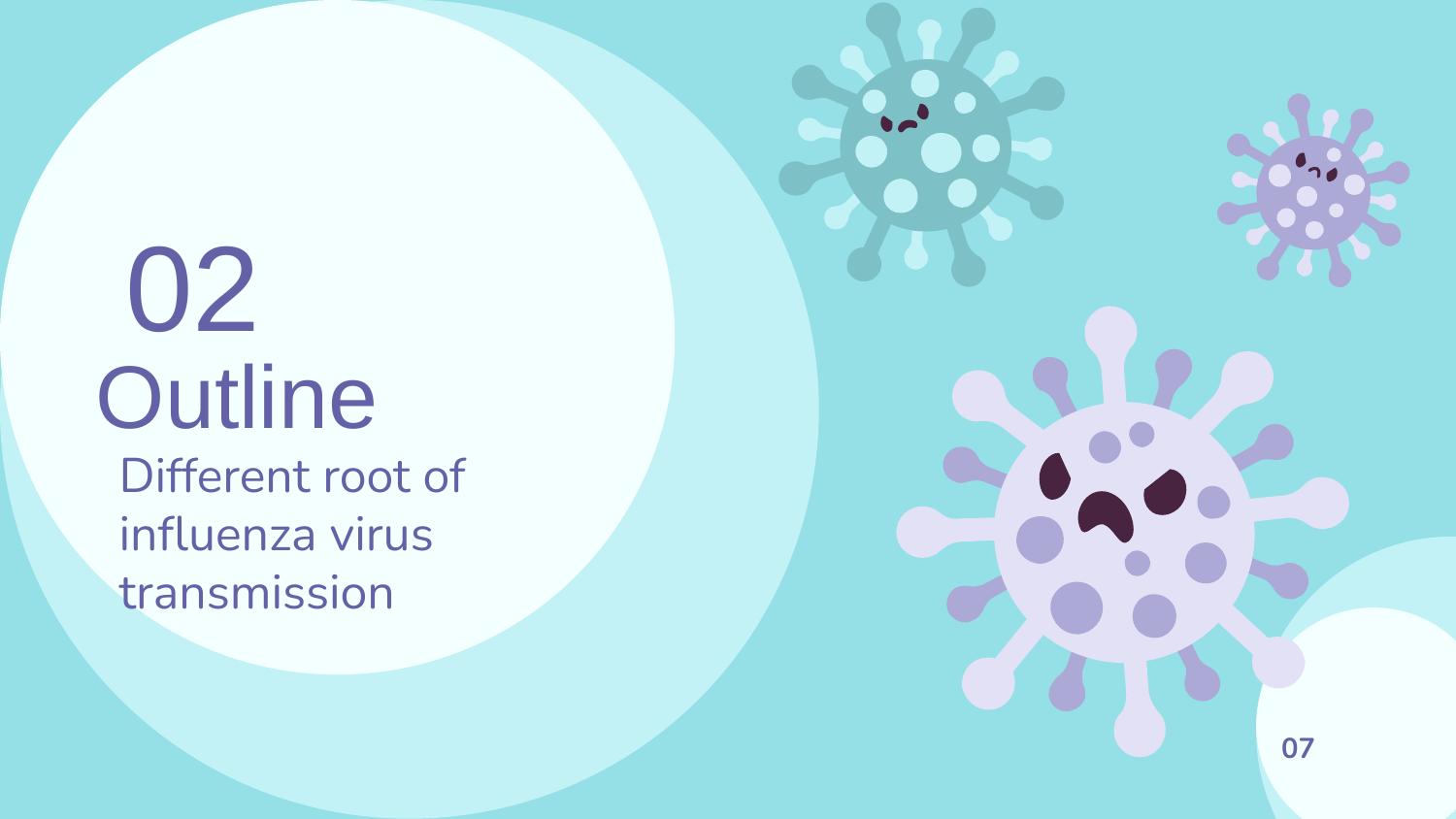

02
Outline
Different root of influenza virus
transmission
07